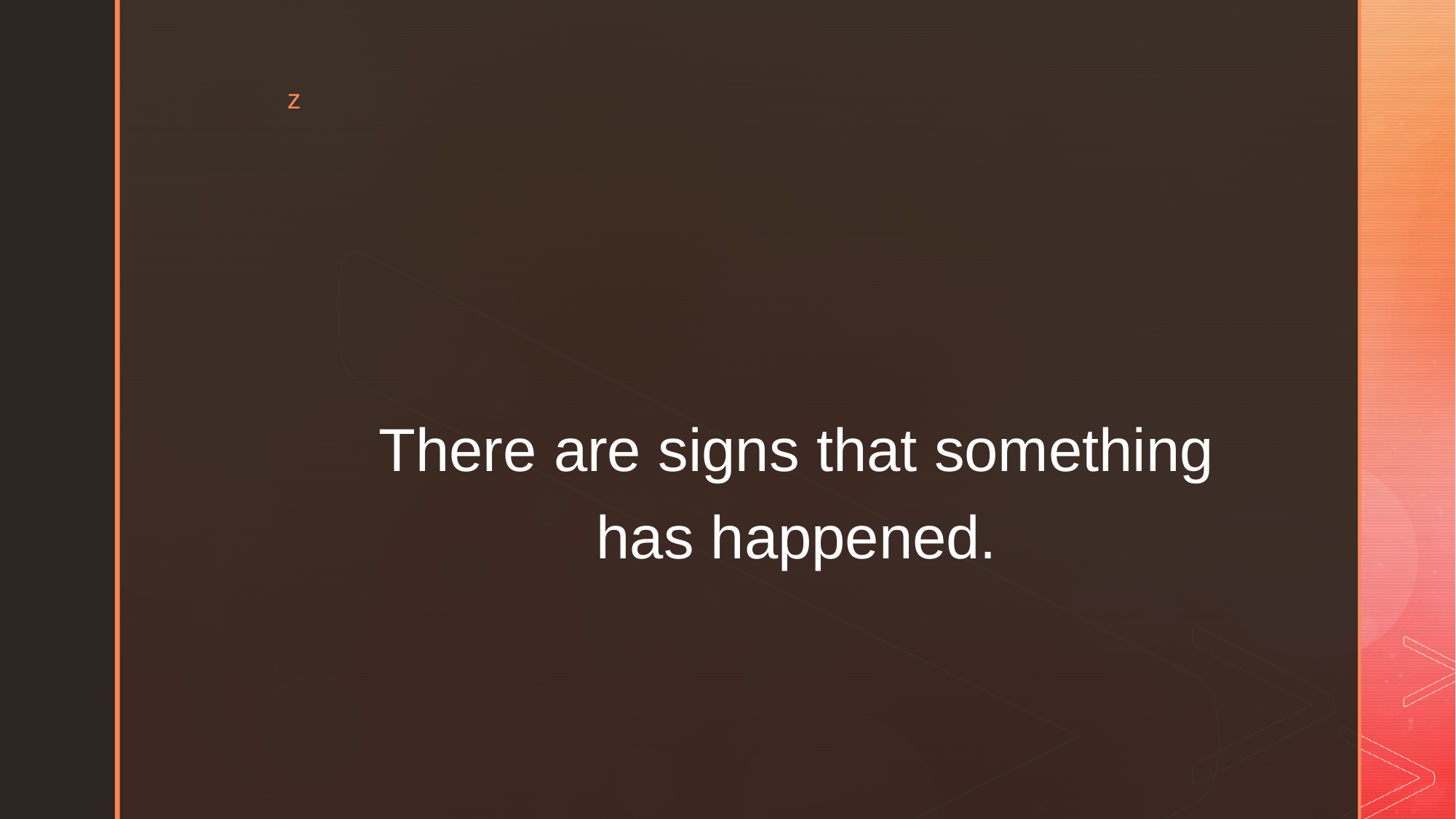

There are signs that something has happened.